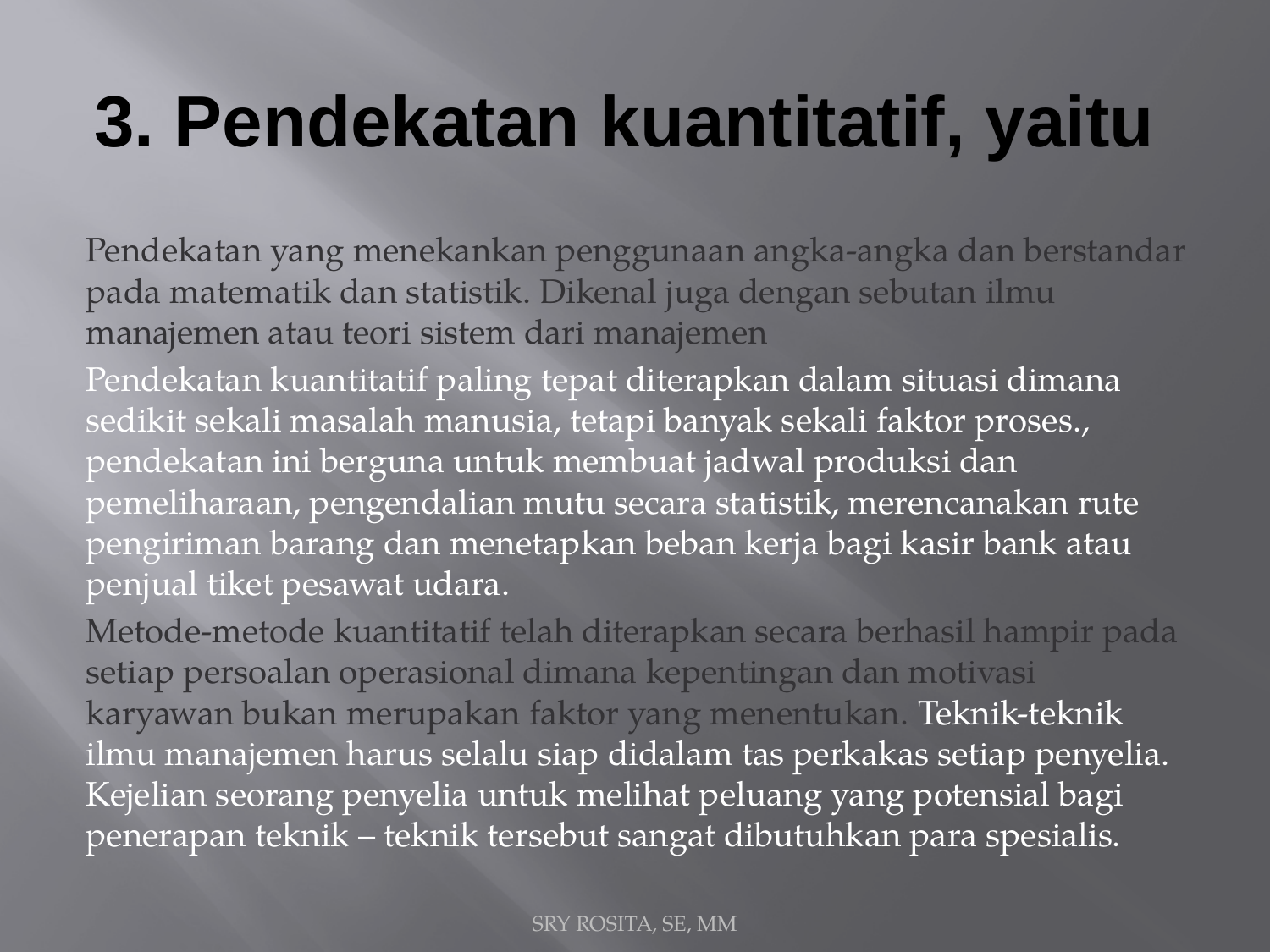

# 3. Pendekatan kuantitatif, yaitu
Pendekatan yang menekankan penggunaan angka-angka dan berstandar pada matematik dan statistik. Dikenal juga dengan sebutan ilmu manajemen atau teori sistem dari manajemen
Pendekatan kuantitatif paling tepat diterapkan dalam situasi dimana sedikit sekali masalah manusia, tetapi banyak sekali faktor proses., pendekatan ini berguna untuk membuat jadwal produksi dan pemeliharaan, pengendalian mutu secara statistik, merencanakan rute pengiriman barang dan menetapkan beban kerja bagi kasir bank atau penjual tiket pesawat udara.
Metode-metode kuantitatif telah diterapkan secara berhasil hampir pada setiap persoalan operasional dimana kepentingan dan motivasi karyawan bukan merupakan faktor yang menentukan. Teknik-teknik ilmu manajemen harus selalu siap didalam tas perkakas setiap penyelia. Kejelian seorang penyelia untuk melihat peluang yang potensial bagi penerapan teknik – teknik tersebut sangat dibutuhkan para spesialis.
SRY ROSITA, SE, MM